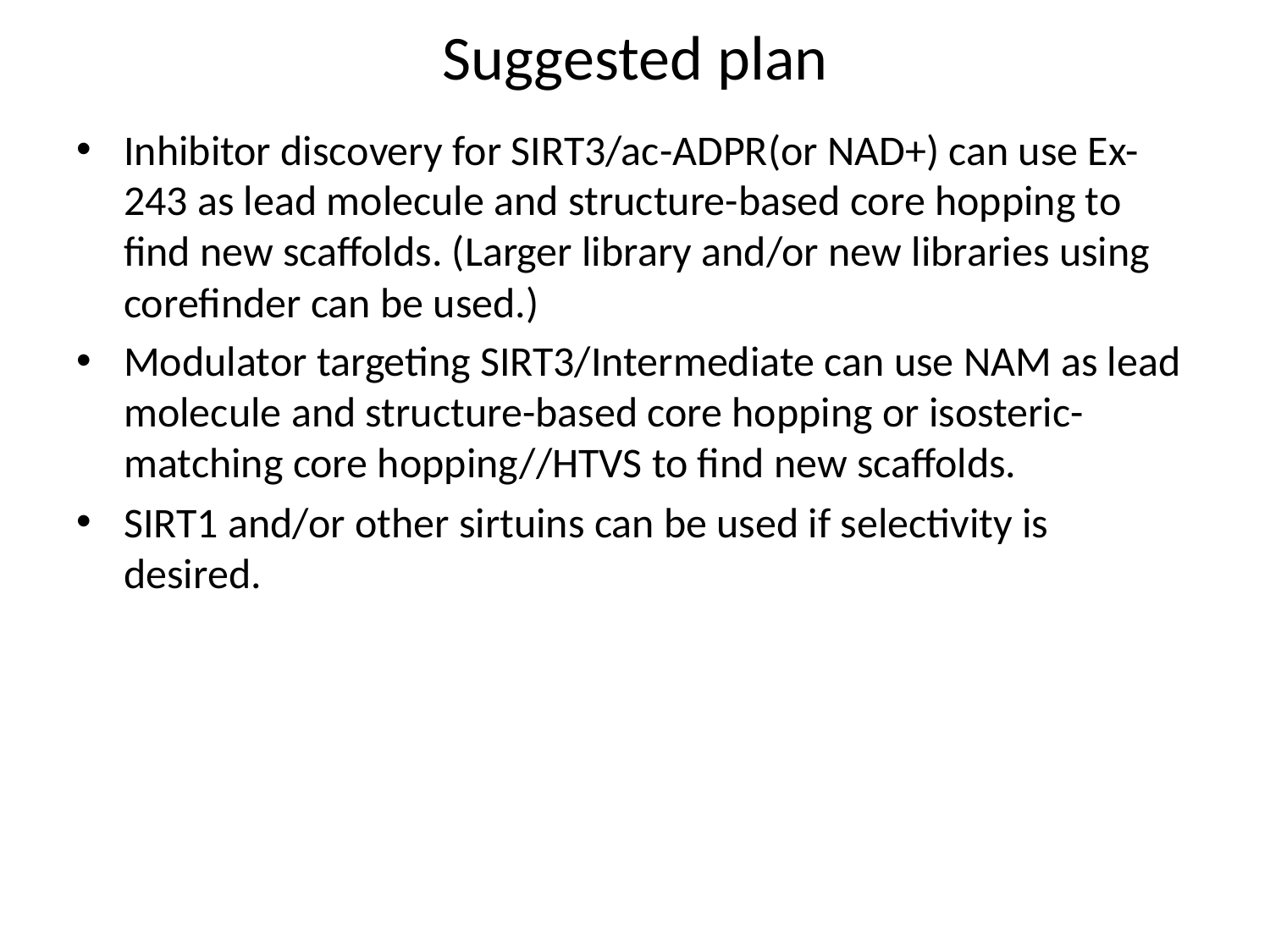

# Suggested plan
Inhibitor discovery for SIRT3/ac-ADPR(or NAD+) can use Ex-243 as lead molecule and structure-based core hopping to find new scaffolds. (Larger library and/or new libraries using corefinder can be used.)
Modulator targeting SIRT3/Intermediate can use NAM as lead molecule and structure-based core hopping or isosteric-matching core hopping//HTVS to find new scaffolds.
SIRT1 and/or other sirtuins can be used if selectivity is desired.